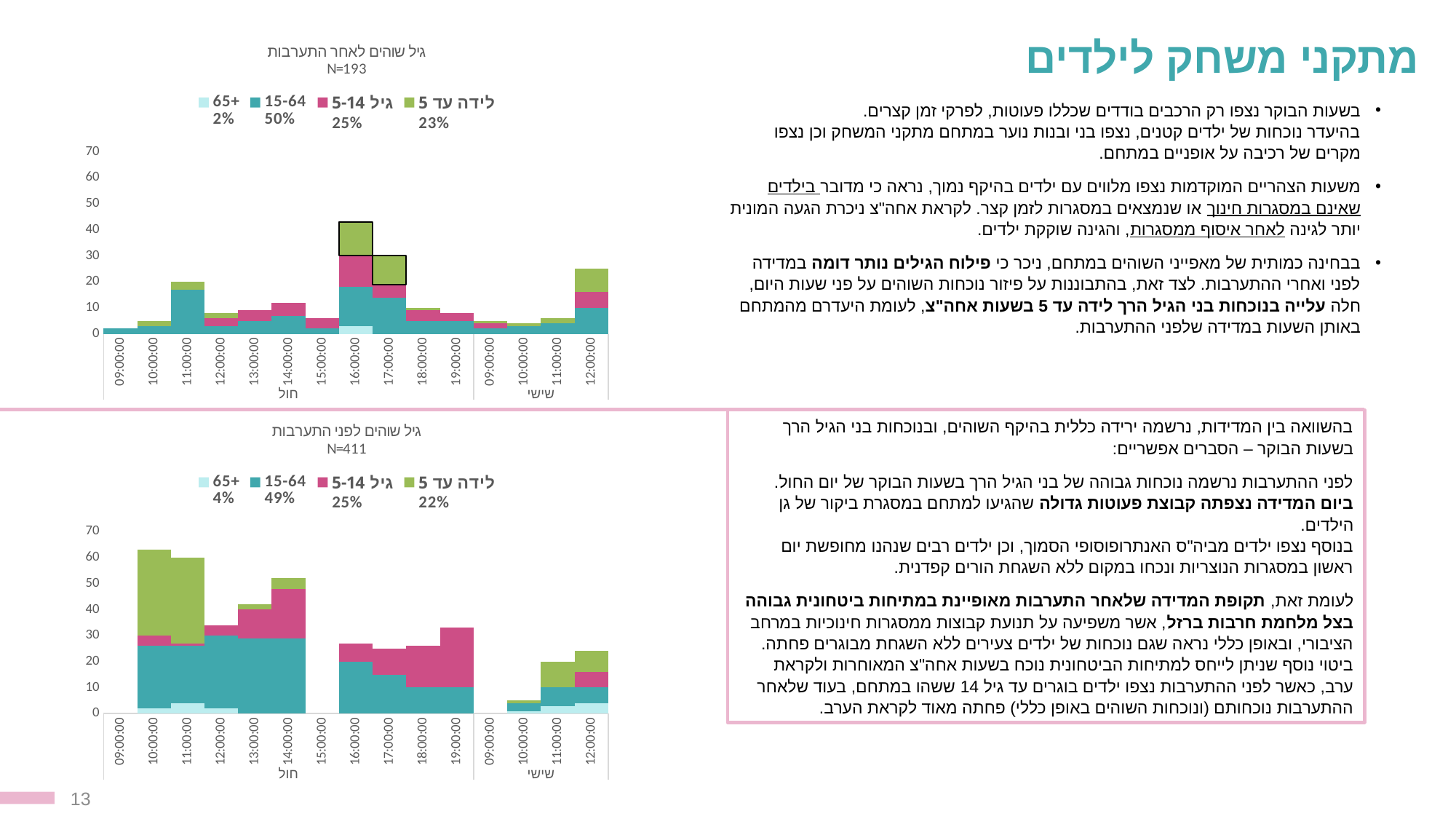

### Chart: גיל שוהים לאחר התערבות
N=193

| Category | 65+
2% | 15-64
50% | גיל 5-14
25% | לידה עד 5
23% |
|---|---|---|---|---|
| 09:00:00 | None | 2.0 | None | None |
| 10:00:00 | None | 3.0 | None | 2.0 |
| 11:00:00 | None | 17.0 | None | 3.0 |
| 12:00:00 | None | 3.0 | 3.0 | 2.0 |
| 13:00:00 | None | 5.0 | 4.0 | None |
| 14:00:00 | None | 7.0 | 5.0 | None |
| 15:00:00 | None | 2.0 | 4.0 | None |
| 16:00:00 | 3.0 | 15.0 | 12.0 | 13.0 |
| 17:00:00 | None | 14.0 | 5.0 | 11.0 |
| 18:00:00 | None | 5.0 | 4.0 | 1.0 |
| 19:00:00 | None | 5.0 | 3.0 | None |
| 09:00:00 | None | 2.0 | 2.0 | 1.0 |
| 10:00:00 | None | 3.0 | None | 1.0 |
| 11:00:00 | None | 4.0 | None | 2.0 |
| 12:00:00 | None | 10.0 | 6.0 | 9.0 |
מתקני משחק לילדים
בשעות הבוקר נצפו רק הרכבים בודדים שכללו פעוטות, לפרקי זמן קצרים.
בהיעדר נוכחות של ילדים קטנים, נצפו בני ובנות נוער במתחם מתקני המשחק וכן נצפו מקרים של רכיבה על אופניים במתחם.
משעות הצהריים המוקדמות נצפו מלווים עם ילדים בהיקף נמוך, נראה כי מדובר בילדים שאינם במסגרות חינוך או שנמצאים במסגרות לזמן קצר. לקראת אחה"צ ניכרת הגעה המונית יותר לגינה לאחר איסוף ממסגרות, והגינה שוקקת ילדים.
בבחינה כמותית של מאפייני השוהים במתחם, ניכר כי פילוח הגילים נותר דומה במדידה לפני ואחרי ההתערבות. לצד זאת, בהתבוננות על פיזור נוכחות השוהים על פני שעות היום, חלה עלייה בנוכחות בני הגיל הרך לידה עד 5 בשעות אחה"צ, לעומת היעדרם מהמתחם באותן השעות במדידה שלפני ההתערבות.

### Chart: גיל שוהים לפני התערבות
N=411

| Category | 65+
4% | 15-64
49% | גיל 5-14
25% | לידה עד 5
22% |
|---|---|---|---|---|
| 09:00:00 | None | None | None | None |
| 10:00:00 | 2.0 | 24.0 | 4.0 | 33.0 |
| 11:00:00 | 4.0 | 22.0 | 1.0 | 33.0 |
| 12:00:00 | 2.0 | 28.0 | 4.0 | 0.0 |
| 13:00:00 | None | 29.0 | 11.0 | 2.0 |
| 14:00:00 | None | 29.0 | 19.0 | 4.0 |
| 15:00:00 | None | None | None | None |
| 16:00:00 | None | 20.0 | 7.0 | 0.0 |
| 17:00:00 | None | 15.0 | 10.0 | 0.0 |
| 18:00:00 | None | 10.0 | 16.0 | 0.0 |
| 19:00:00 | None | 10.0 | 23.0 | 0.0 |
| 09:00:00 | None | None | None | None |
| 10:00:00 | 1.0 | 3.0 | None | 1.0 |
| 11:00:00 | 3.0 | 7.0 | None | 10.0 |
| 12:00:00 | 4.0 | 6.0 | 6.0 | 8.0 |
בהשוואה בין המדידות, נרשמה ירידה כללית בהיקף השוהים, ובנוכחות בני הגיל הרך בשעות הבוקר – הסברים אפשריים:
לפני ההתערבות נרשמה נוכחות גבוהה של בני הגיל הרך בשעות הבוקר של יום החול. ביום המדידה נצפתה קבוצת פעוטות גדולה שהגיעו למתחם במסגרת ביקור של גן הילדים.
בנוסף נצפו ילדים מביה"ס האנתרופוסופי הסמוך, וכן ילדים רבים שנהנו מחופשת יום ראשון במסגרות הנוצריות ונכחו במקום ללא השגחת הורים קפדנית.
לעומת זאת, תקופת המדידה שלאחר התערבות מאופיינת במתיחות ביטחונית גבוהה בצל מלחמת חרבות ברזל, אשר משפיעה על תנועת קבוצות ממסגרות חינוכיות במרחב הציבורי, ובאופן כללי נראה שגם נוכחות של ילדים צעירים ללא השגחת מבוגרים פחתה.
ביטוי נוסף שניתן לייחס למתיחות הביטחונית נוכח בשעות אחה"צ המאוחרות ולקראת ערב, כאשר לפני ההתערבות נצפו ילדים בוגרים עד גיל 14 ששהו במתחם, בעוד שלאחר ההתערבות נוכחותם (ונוכחות השוהים באופן כללי) פחתה מאוד לקראת הערב.
13